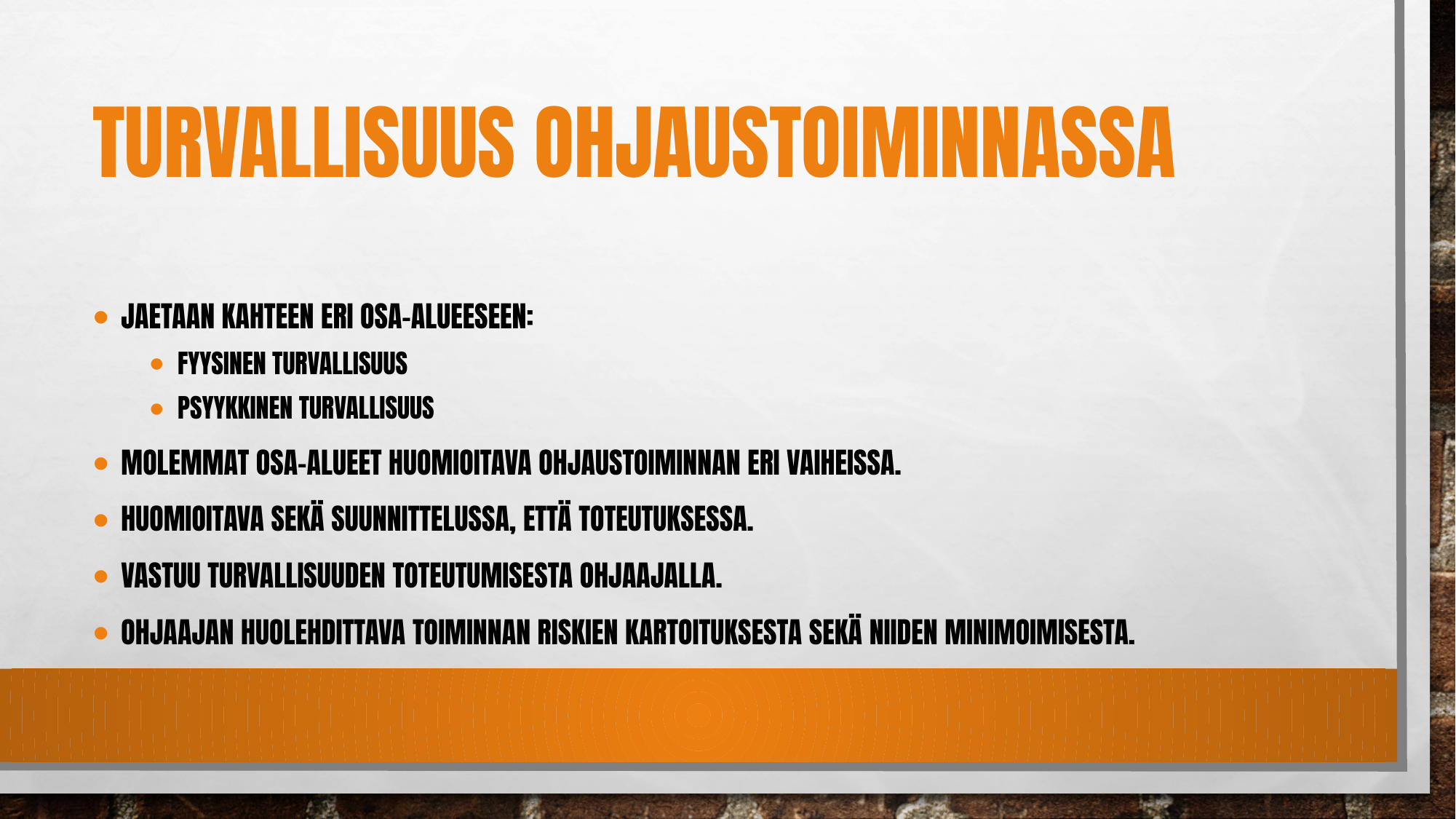

# Turvallisuus ohjaustoiminnassa

Jaetaan kahteen eri osa-alueeseen:
Fyysinen turvallisuus
Psyykkinen turvallisuus
Molemmat osa-alueet huomioitava ohjaustoiminnan eri vaiheissa.
Huomioitava sekä suunnittelussa, että toteutuksessa.
Vastuu turvallisuuden toteutumisesta ohjaajalla.
Ohjaajan huolehdittava toiminnan riskien kartoituksesta sekä niiden minimoimisesta.